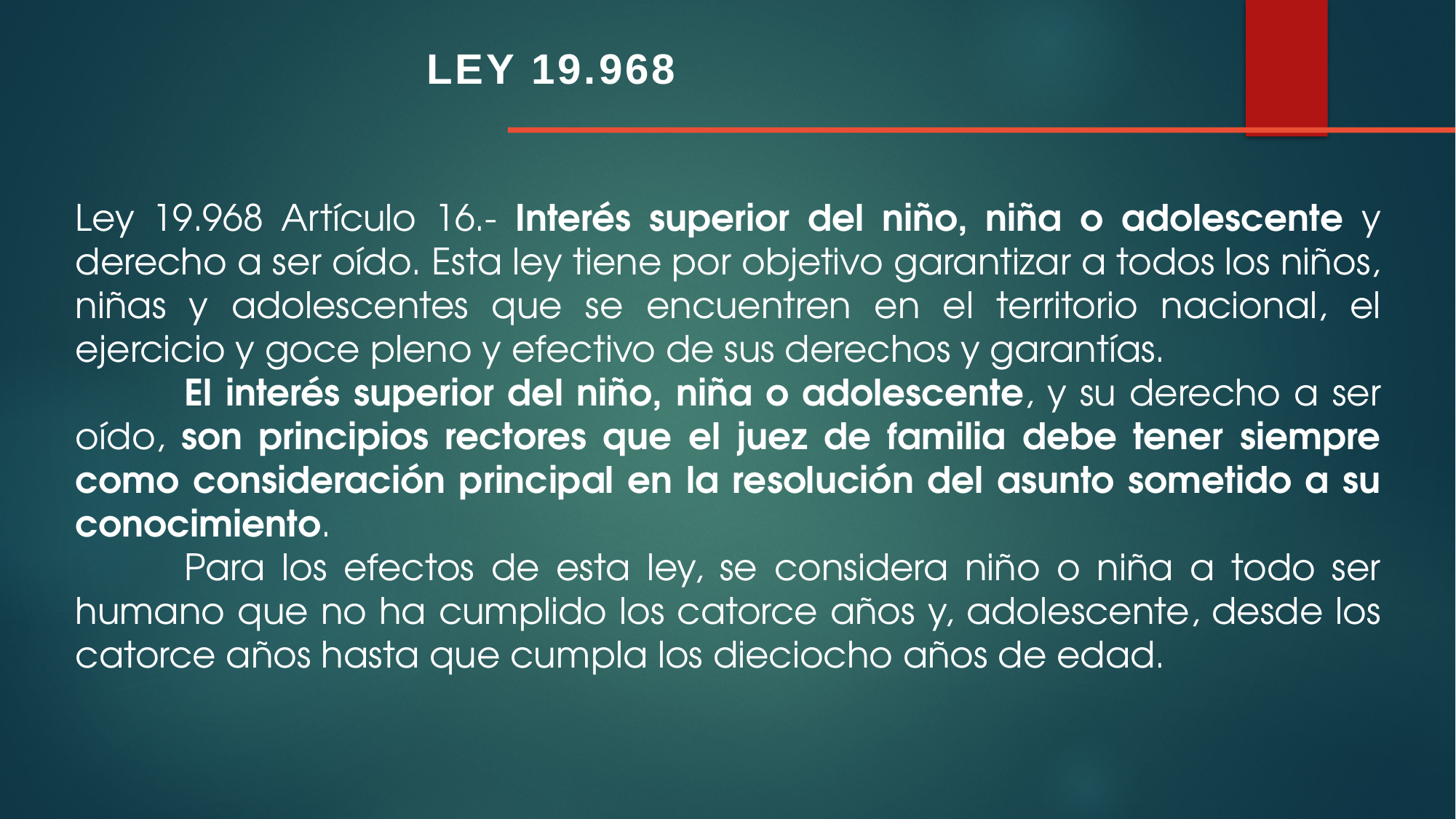

LEY 19.968

Ley 19.968 Artículo 16.- Interés superior del niño, niña o adolescente y derecho a ser oído. Esta ley tiene por objetivo garantizar a todos los niños, niñas y adolescentes que se encuentren en el territorio nacional, el ejercicio y goce pleno y efectivo de sus derechos y garantías.
	El interés superior del niño, niña o adolescente, y su derecho a ser oído, son principios rectores que el juez de familia debe tener siempre como consideración principal en la resolución del asunto sometido a su conocimiento.
	Para los efectos de esta ley, se considera niño o niña a todo ser humano que no ha cumplido los catorce años y, adolescente, desde los catorce años hasta que cumpla los dieciocho años de edad.